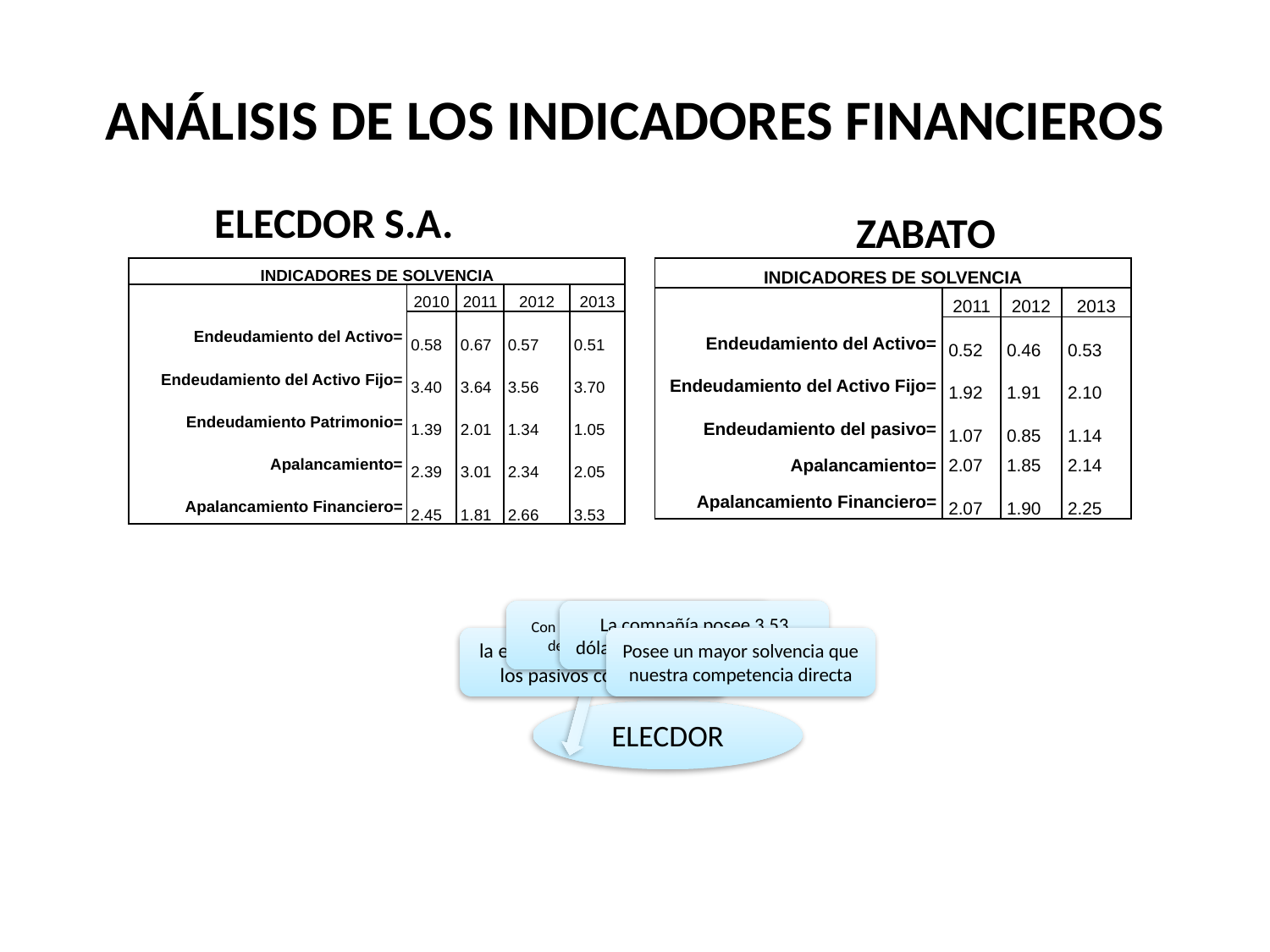

# ANÁLISIS DE LOS INDICADORES FINANCIEROS
ELECDOR S.A.
ZABATO
| INDICADORES DE SOLVENCIA |  |  |  |  |
| --- | --- | --- | --- | --- |
|  | 2010 | 2011 | 2012 | 2013 |
| Endeudamiento del Activo= | 0.58 | 0.67 | 0.57 | 0.51 |
| Endeudamiento del Activo Fijo= | 3.40 | 3.64 | 3.56 | 3.70 |
| Endeudamiento Patrimonio= | 1.39 | 2.01 | 1.34 | 1.05 |
| Apalancamiento= | 2.39 | 3.01 | 2.34 | 2.05 |
| Apalancamiento Financiero= | 2.45 | 1.81 | 2.66 | 3.53 |
| INDICADORES DE SOLVENCIA |  |  |  |
| --- | --- | --- | --- |
|  | 2011 | 2012 | 2013 |
| Endeudamiento del Activo= | 0.52 | 0.46 | 0.53 |
| Endeudamiento del Activo Fijo= | 1.92 | 1.91 | 2.10 |
| Endeudamiento del pasivo= | 1.07 | 0.85 | 1.14 |
| Apalancamiento= | 2.07 | 1.85 | 2.14 |
| Apalancamiento Financiero= | 2.07 | 1.90 | 2.25 |
ELECDOR